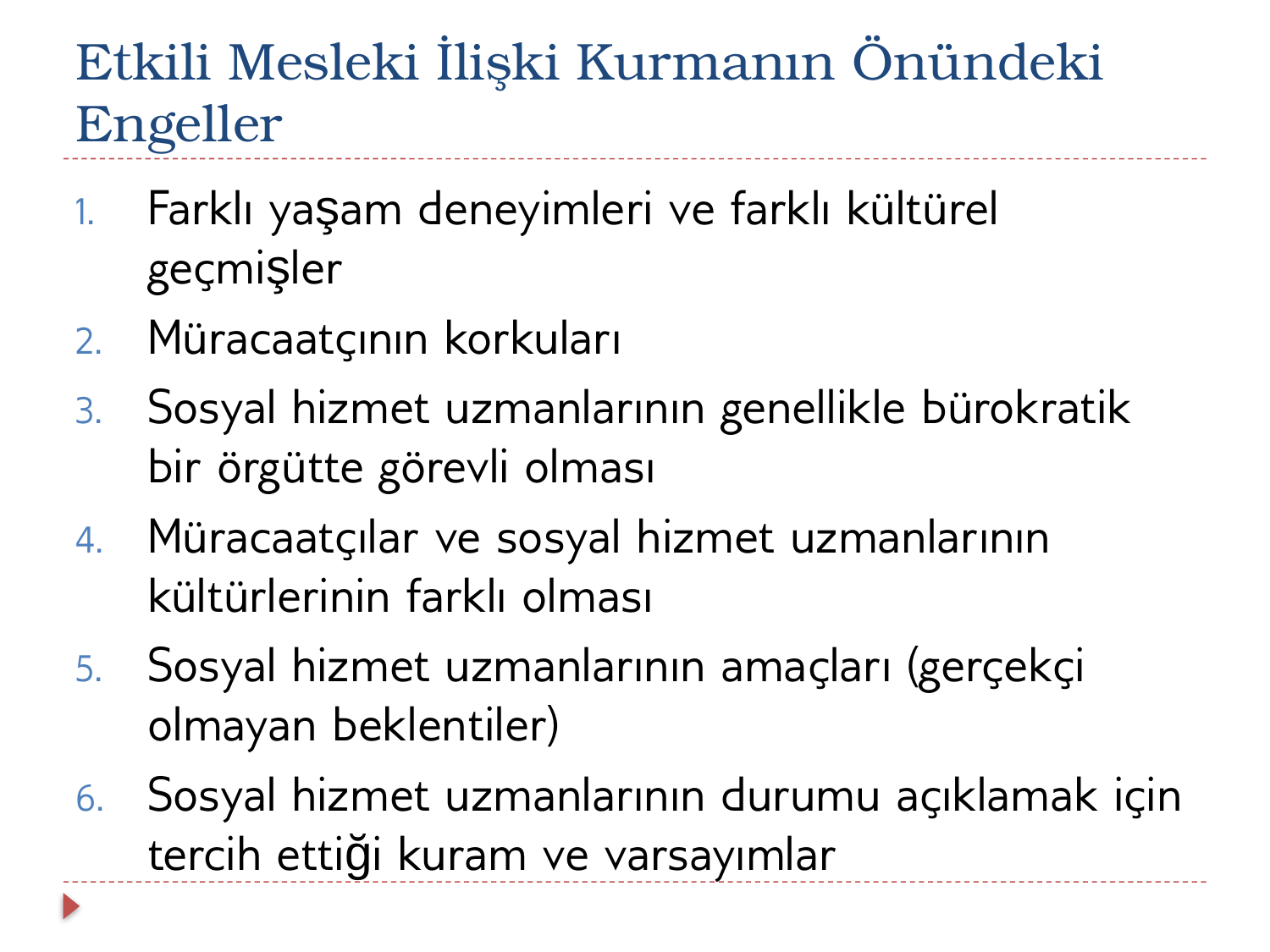

# Etkili Mesleki İlişki Kurmanın Önündeki Engeller
Farklı yaşam deneyimleri ve farklı kültürel geçmişler
Müracaatçının korkuları
Sosyal hizmet uzmanlarının genellikle bürokratik bir örgütte görevli olması
Müracaatçılar ve sosyal hizmet uzmanlarının kültürlerinin farklı olması
Sosyal hizmet uzmanlarının amaçları (gerçekçi olmayan beklentiler)
Sosyal hizmet uzmanlarının durumu açıklamak için tercih ettiği kuram ve varsayımlar